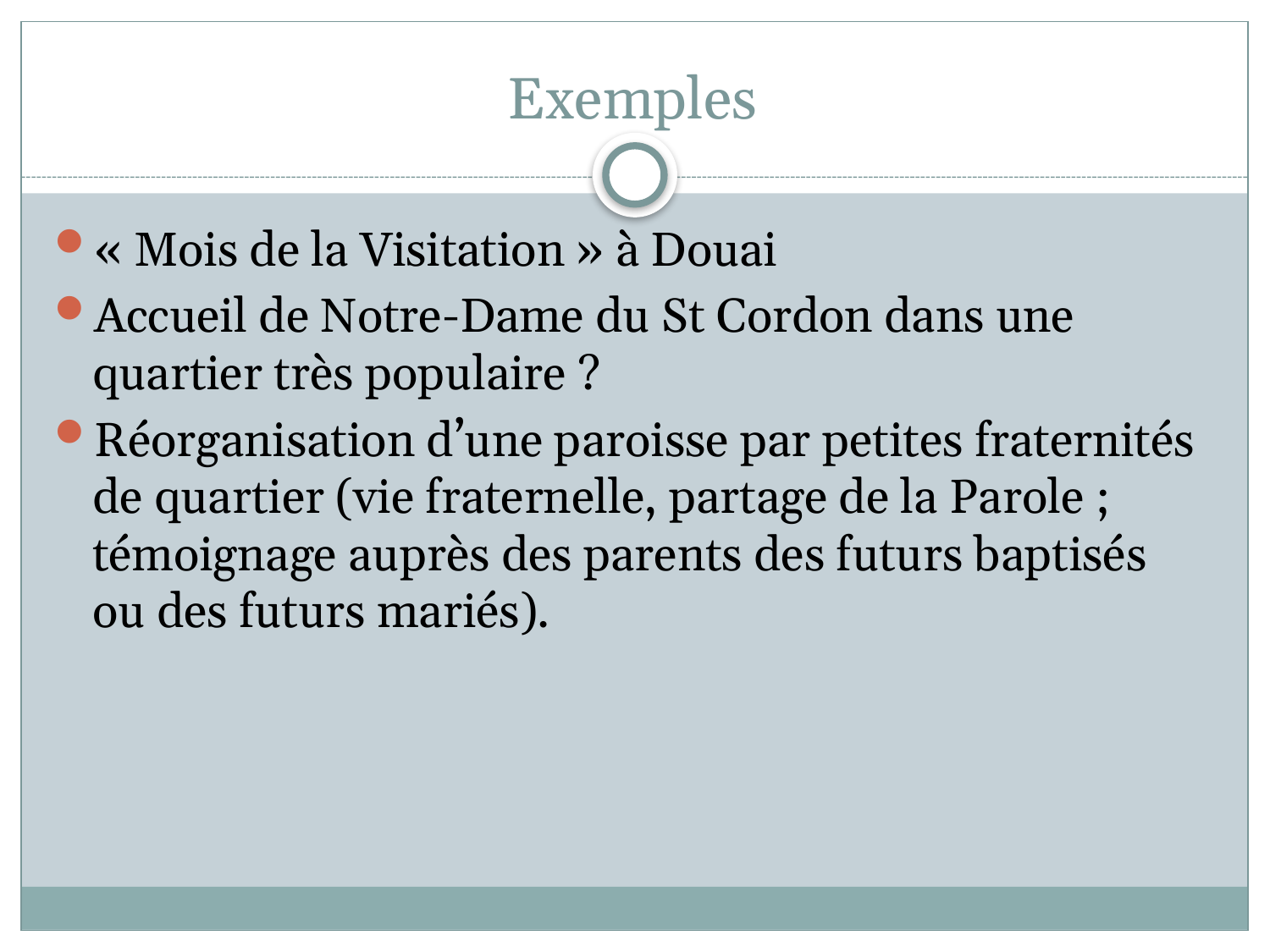

# Exemples
« Mois de la Visitation » à Douai
Accueil de Notre-Dame du St Cordon dans une quartier très populaire ?
Réorganisation d’une paroisse par petites fraternités de quartier (vie fraternelle, partage de la Parole ; témoignage auprès des parents des futurs baptisés ou des futurs mariés).